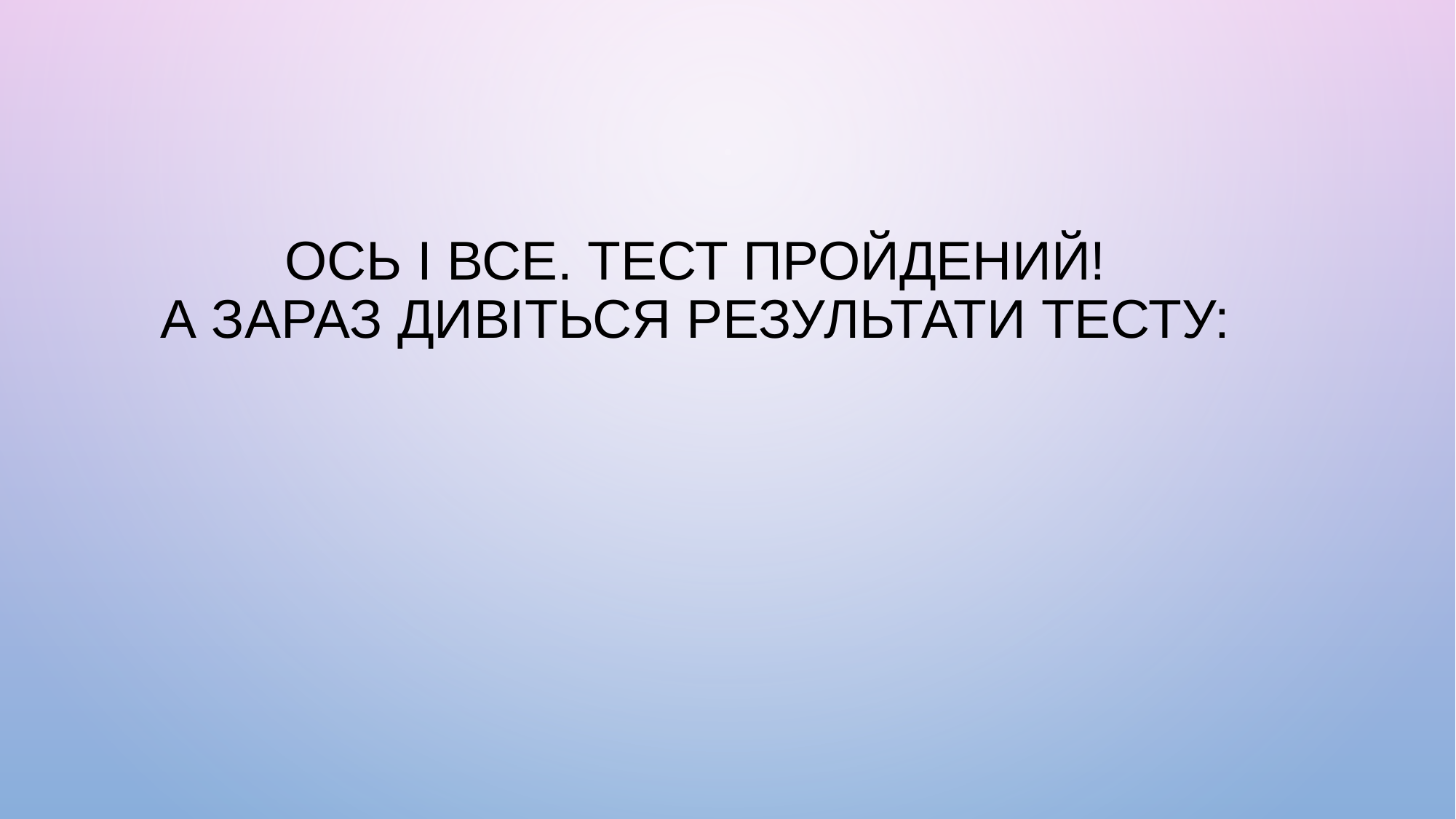

# Ось і все. Тест пройдений! А зараз дивіться результати тесту: